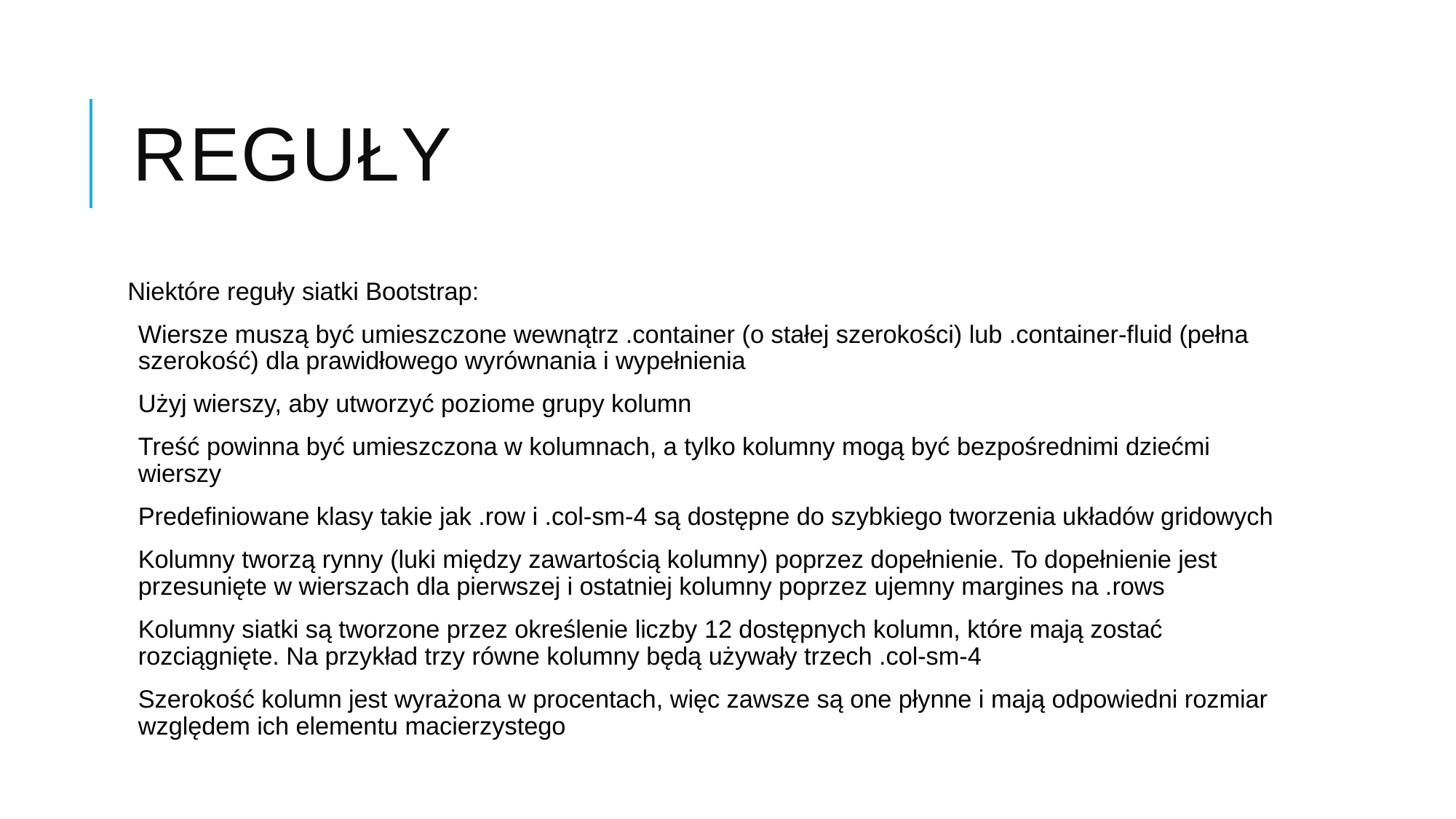

# Reguły
Niektóre reguły siatki Bootstrap:
Wiersze muszą być umieszczone wewnątrz .container (o stałej szerokości) lub .container-fluid (pełna szerokość) dla prawidłowego wyrównania i wypełnienia
Użyj wierszy, aby utworzyć poziome grupy kolumn
Treść powinna być umieszczona w kolumnach, a tylko kolumny mogą być bezpośrednimi dziećmi wierszy
Predefiniowane klasy takie jak .row i .col-sm-4 są dostępne do szybkiego tworzenia układów gridowych
Kolumny tworzą rynny (luki między zawartością kolumny) poprzez dopełnienie. To dopełnienie jest przesunięte w wierszach dla pierwszej i ostatniej kolumny poprzez ujemny margines na .rows
Kolumny siatki są tworzone przez określenie liczby 12 dostępnych kolumn, które mają zostać rozciągnięte. Na przykład trzy równe kolumny będą używały trzech .col-sm-4
Szerokość kolumn jest wyrażona w procentach, więc zawsze są one płynne i mają odpowiedni rozmiar względem ich elementu macierzystego